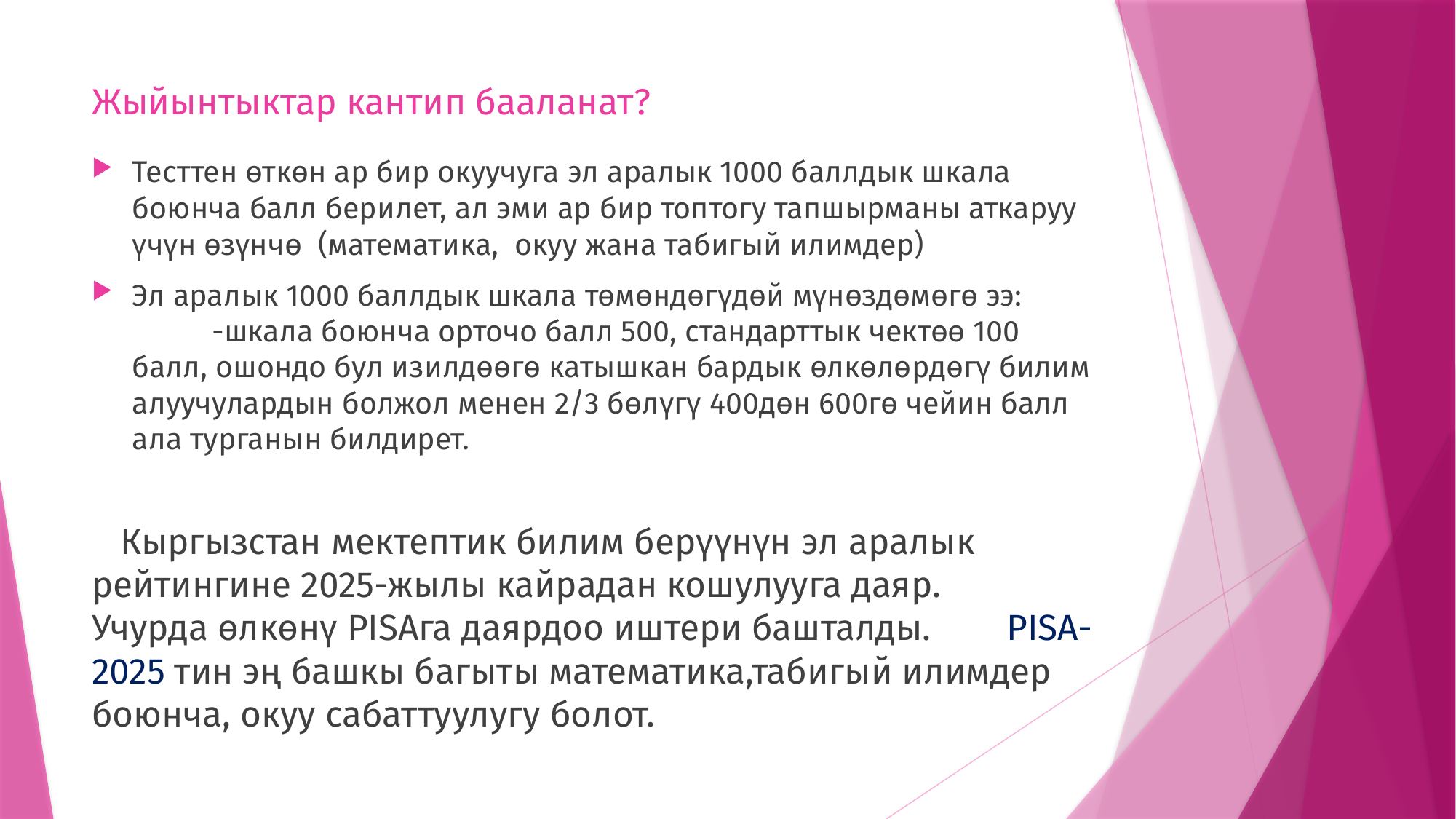

# Жыйынтыктар кантип бааланат?
Тесттен өткөн ар бир окуучуга эл аралык 1000 баллдык шкала боюнча балл берилет, ал эми ар бир топтогу тапшырманы аткаруу үчүн өзүнчө  (математика,  окуу жана табигый илимдер)
Эл аралык 1000 баллдык шкала төмөндөгүдөй мүнөздөмөгө ээ:                    -шкала боюнча орточо балл 500, стандарттык чектөө 100 балл, ошондо бул изилдөөгө катышкан бардык өлкөлөрдөгү билим алуучулардын болжол менен 2/3 бөлүгү 400дөн 600гө чейин балл ала турганын билдирет.

    Кыргызстан мектептик билим берүүнүн эл аралык рейтингине 2025-жылы кайрадан кошулууга даяр.      Учурда өлкөнү PISAга даярдоо иштери башталды.        PISА-2025 тин эң башкы багыты математика,табигый илимдер боюнча, окуу сабаттуулугу болот.